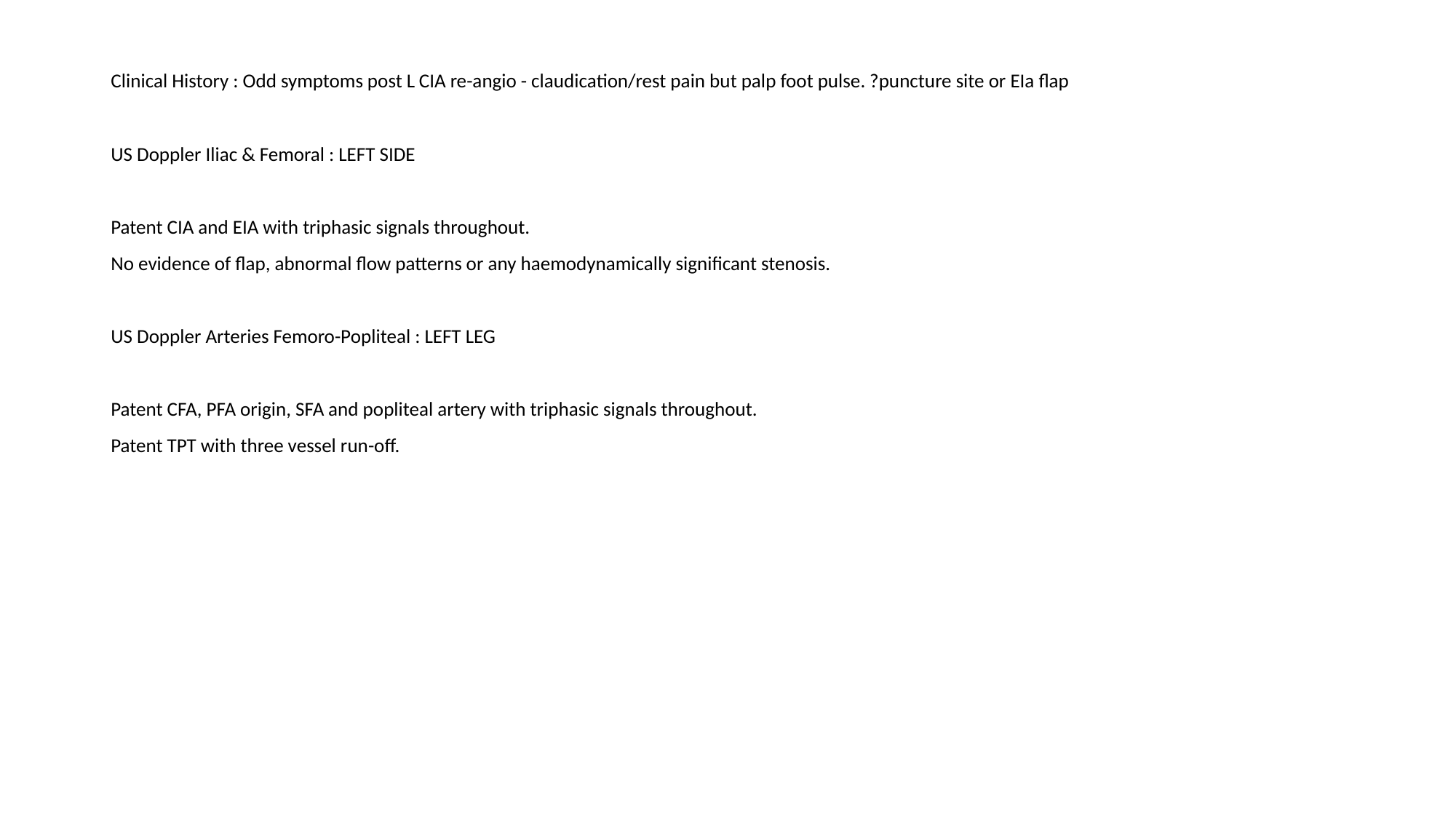

Clinical History : Odd symptoms post L CIA re-angio - claudication/rest pain but palp foot pulse. ?puncture site or EIa flap

US Doppler Iliac & Femoral : LEFT SIDE

Patent CIA and EIA with triphasic signals throughout.
No evidence of flap, abnormal flow patterns or any haemodynamically significant stenosis.

US Doppler Arteries Femoro-Popliteal : LEFT LEG

Patent CFA, PFA origin, SFA and popliteal artery with triphasic signals throughout.
Patent TPT with three vessel run-off.